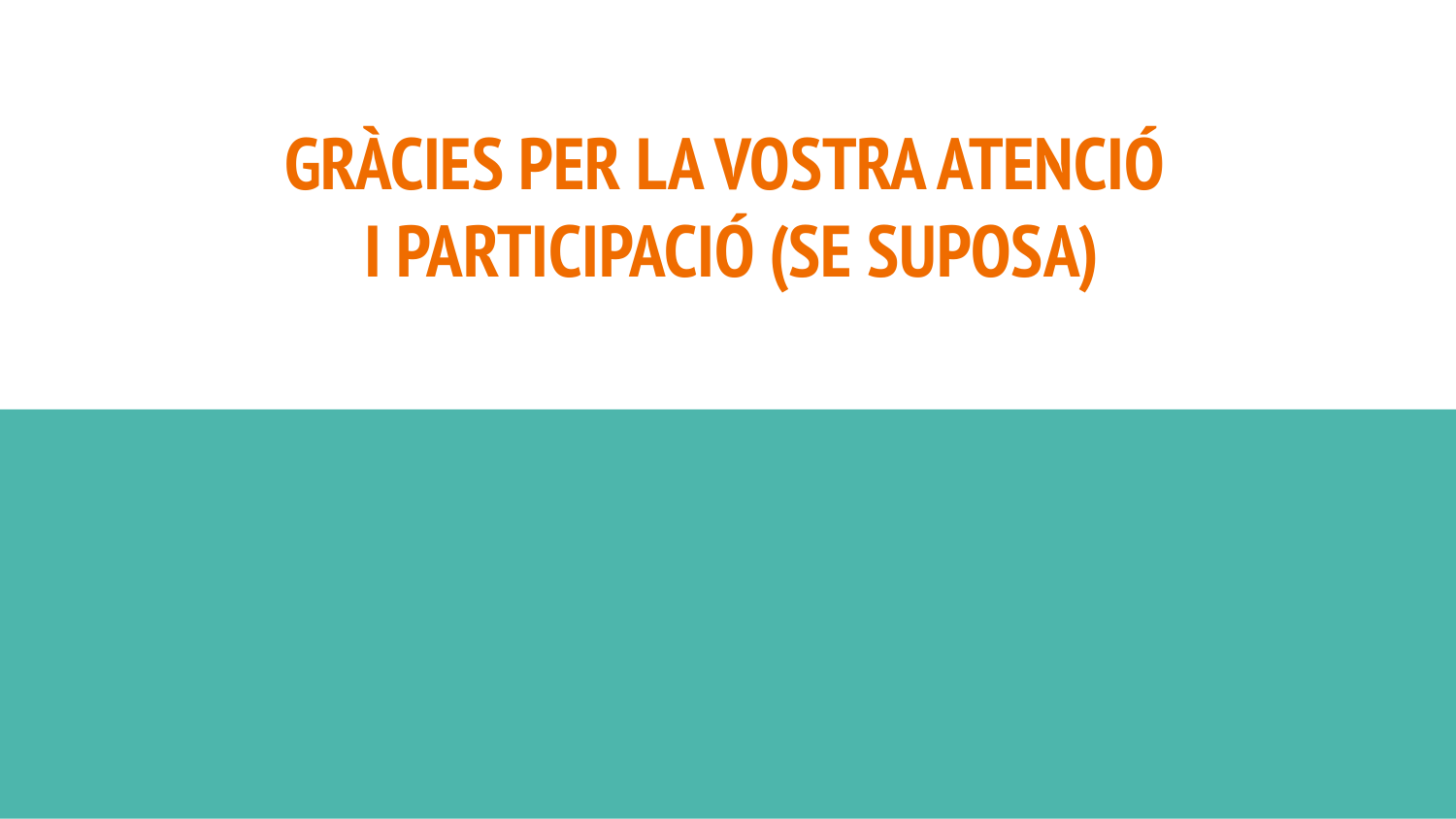

# GRÀCIES PER LA VOSTRA ATENCIÓ
I PARTICIPACIÓ (SE SUPOSA)